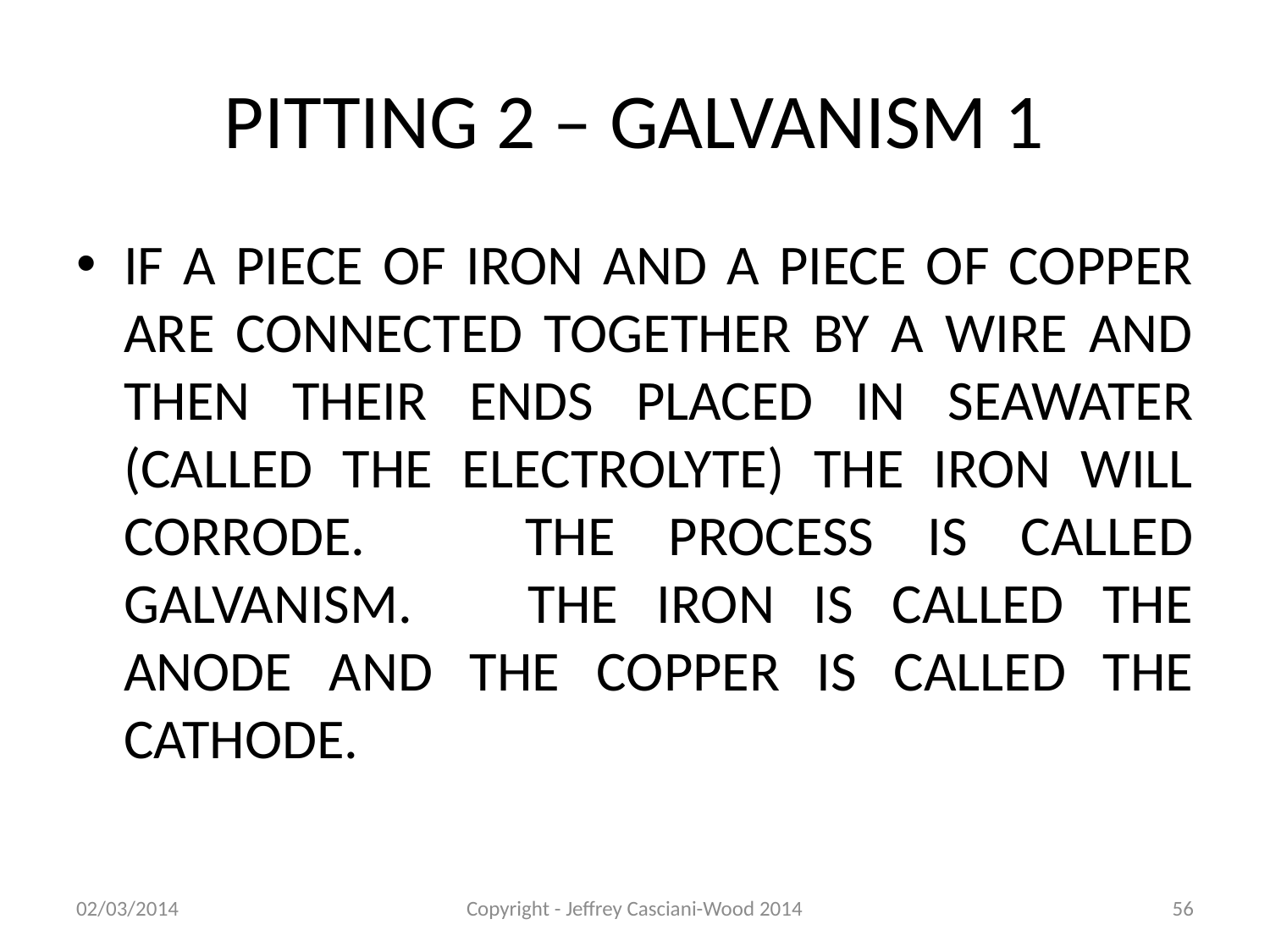

# PITTING 2 – GALVANISM 1
IF A PIECE OF IRON AND A PIECE OF COPPER ARE CONNECTED TOGETHER BY A WIRE AND THEN THEIR ENDS PLACED IN SEAWATER (CALLED THE ELECTROLYTE) THE IRON WILL CORRODE.   THE PROCESS IS CALLED GALVANISM.   THE IRON IS CALLED THE ANODE AND THE COPPER IS CALLED THE CATHODE.
02/03/2014
Copyright - Jeffrey Casciani-Wood 2014
56